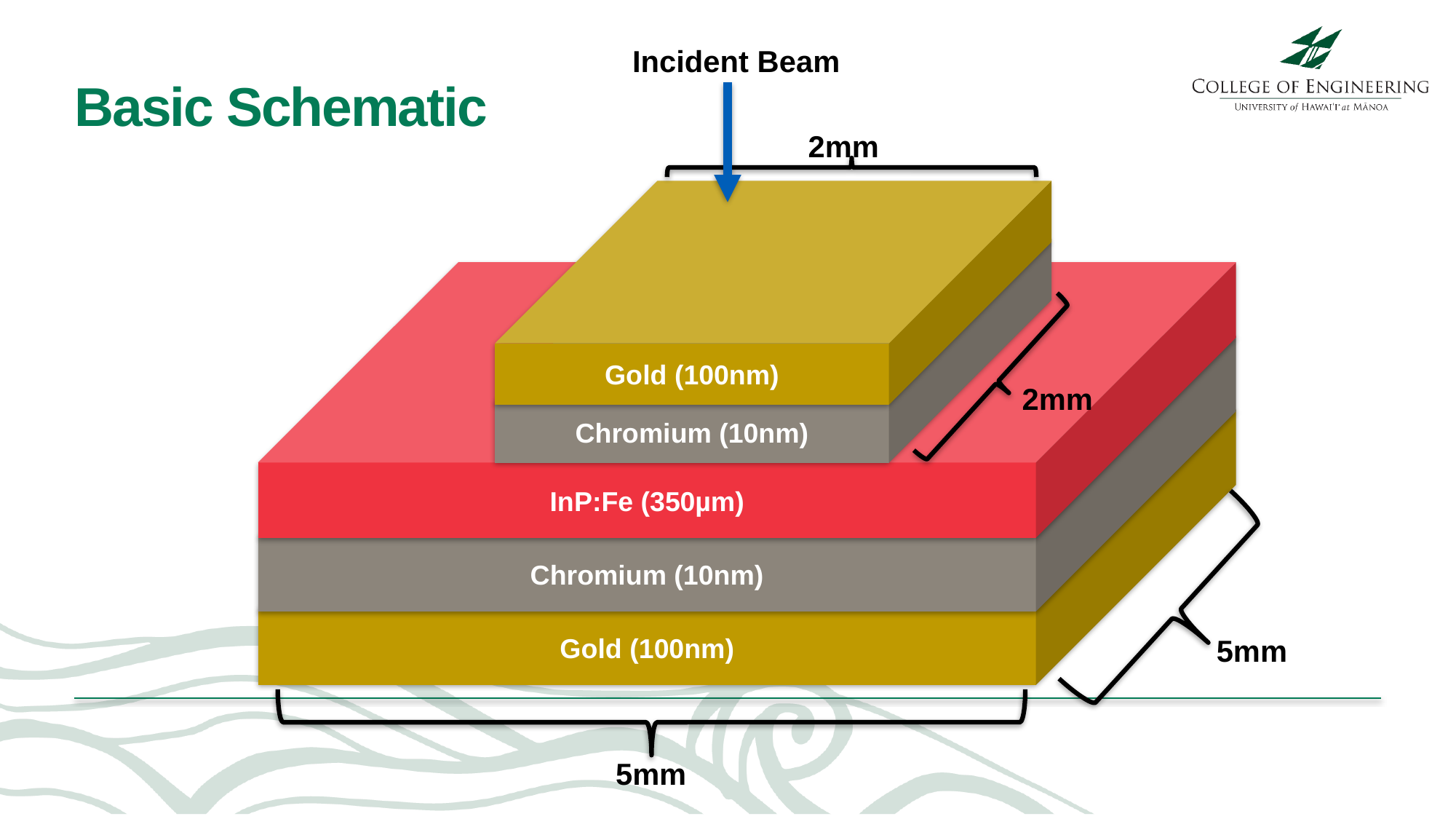

# Basic Schematic
Incident Beam
2mm
Gold (100nm)
Chromium (10nm)
InP:Fe (350µm)

Chromium (10nm)

2mm
Gold (100nm)

5mm
5mm